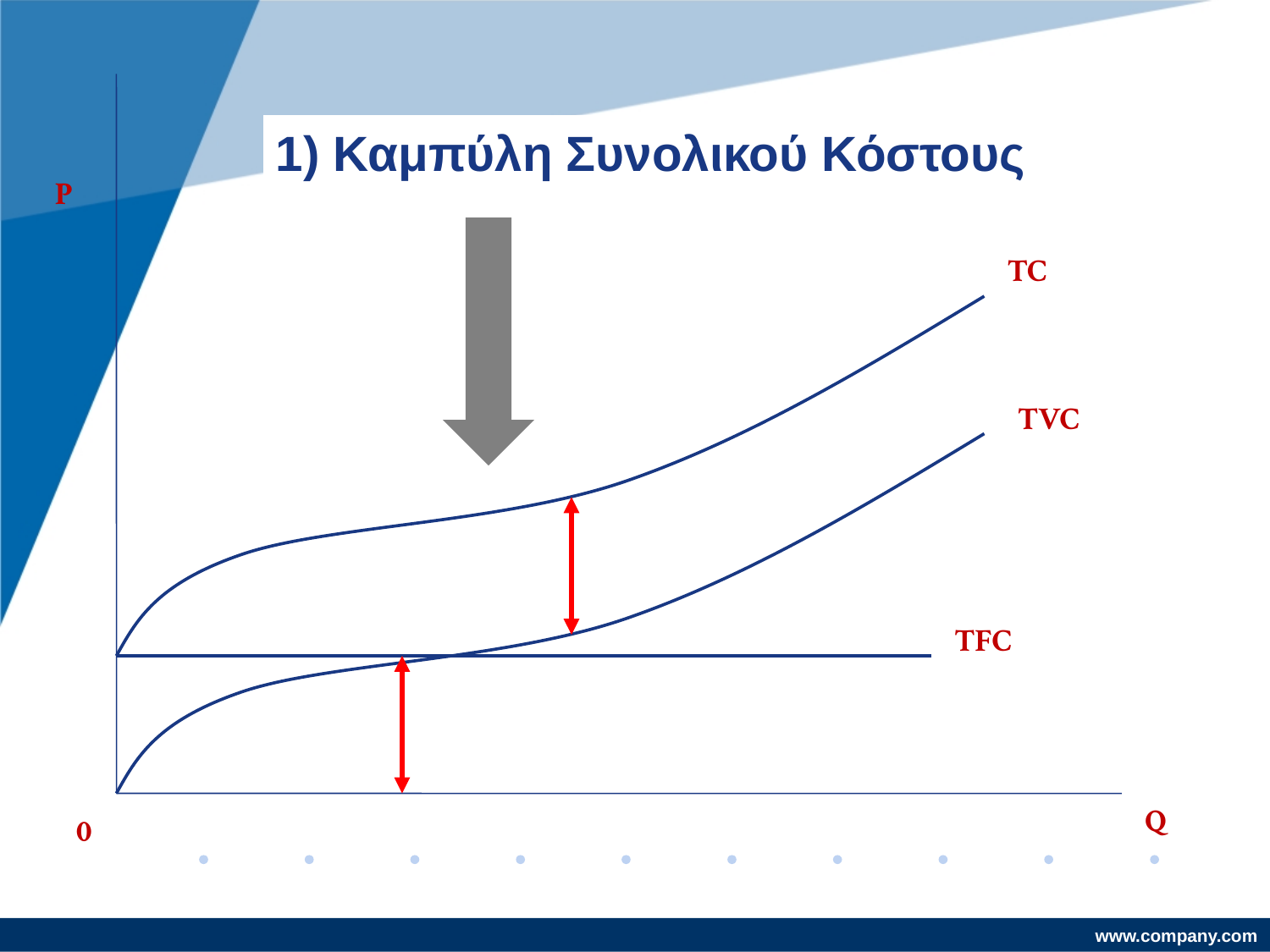

1) Καμπύλη Συνολικού Κόστους

P

TC

TVC

TFC

Q
0